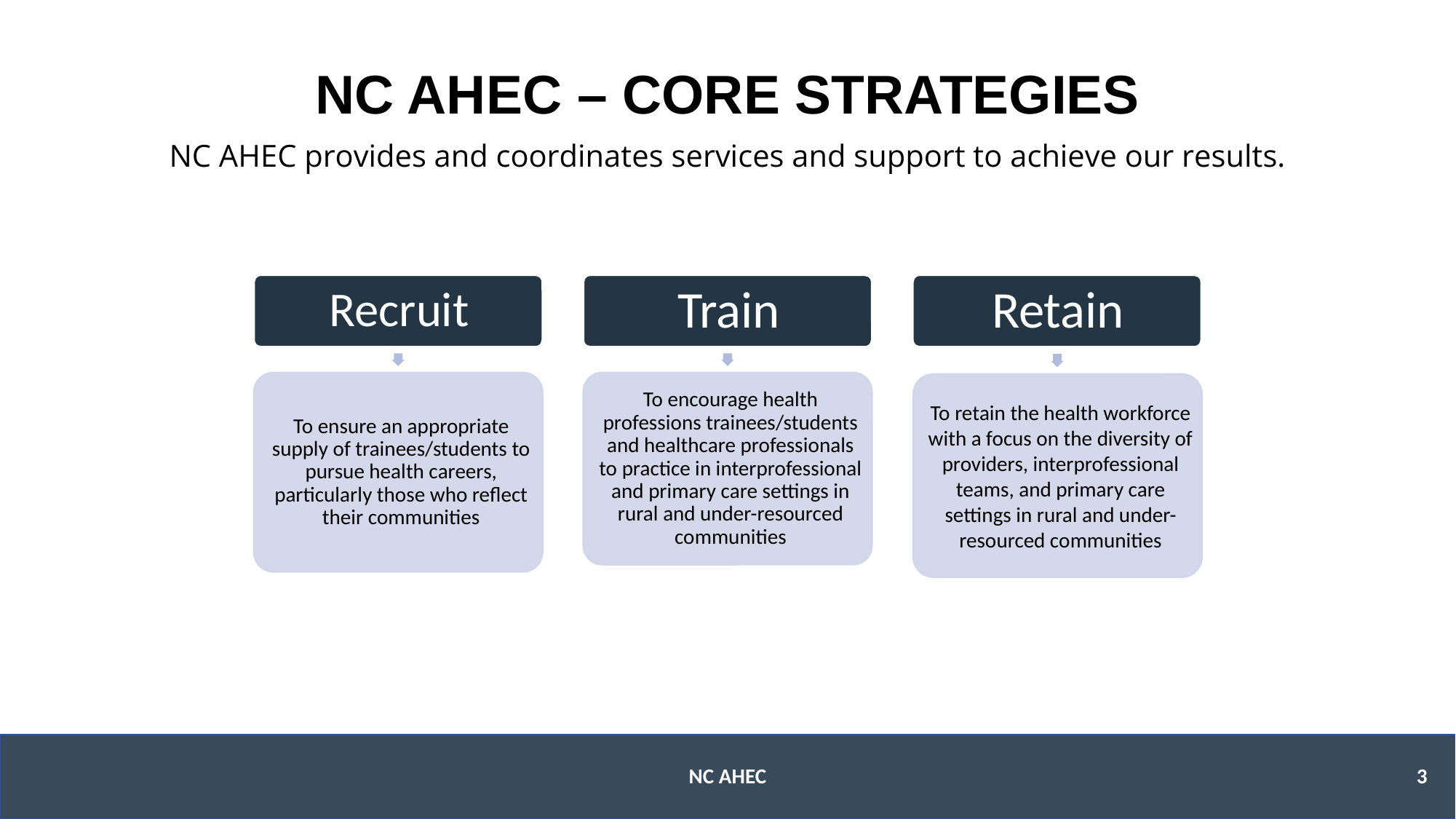

# NC AHEC – CORE STRATEGIES
NC AHEC provides and coordinates services and support to achieve our results.
Recruit
To ensure an appropriate supply of trainees/students to pursue health careers, particularly those who reflect their communities
Train
To encourage health professions trainees/students and healthcare professionals to practice in interprofessional and primary care settings in rural and under-resourced communities
Retain
To retain the health workforce with a focus on the diversity of providers, interprofessional teams, and primary care settings in rural and under-resourced communities

3
NC AHEC